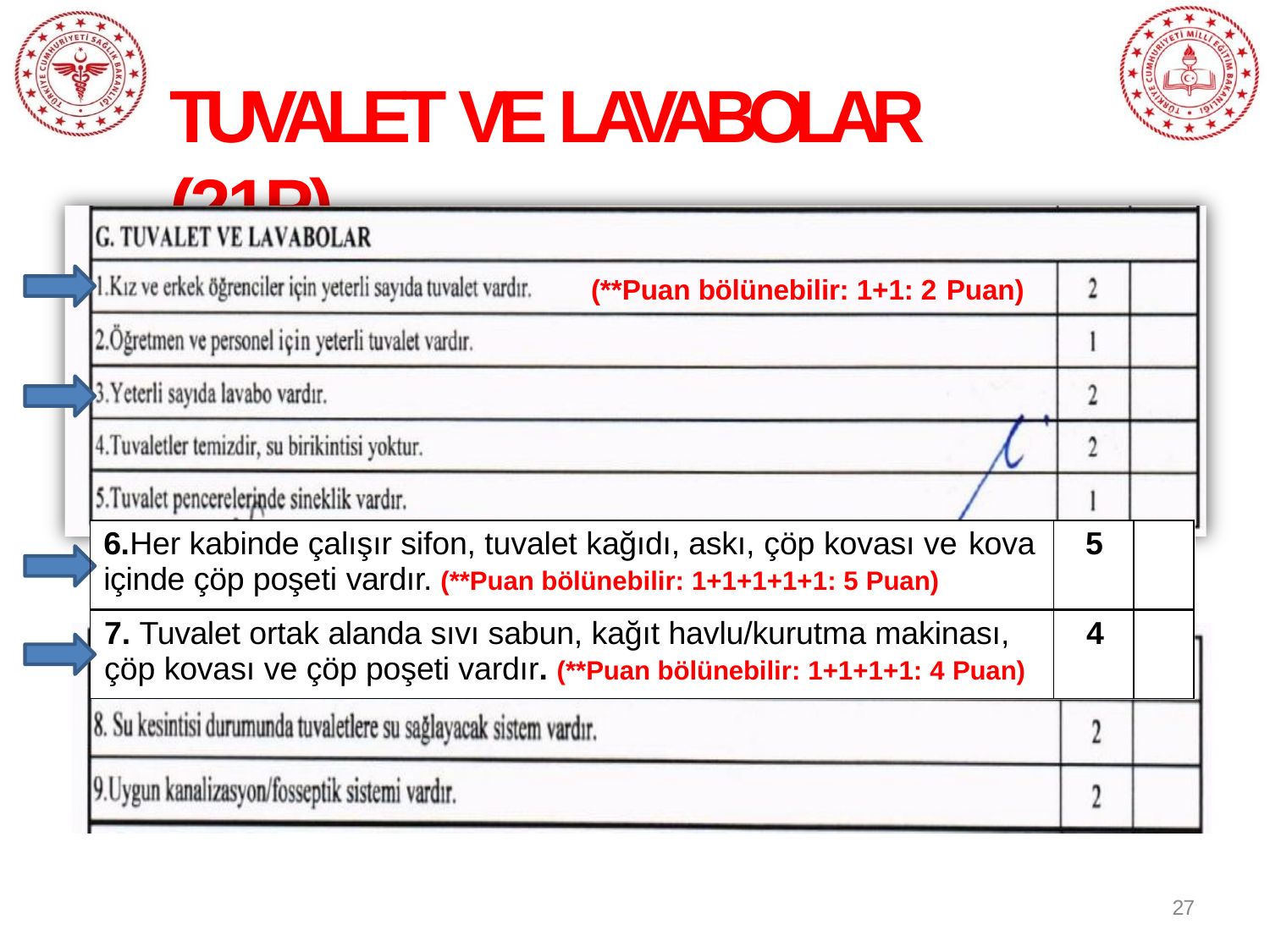

# TUVALET VE LAVABOLAR (21P)

(**Puan bölünebilir: 1+1: 2 Puan)

| 6.Her kabinde çalışır sifon, tuvalet kağıdı, askı, çöp kovası ve kova içinde çöp poşeti vardır. (\*\*Puan bölünebilir: 1+1+1+1+1: 5 Puan) | 5 |  |
| --- | --- | --- |
| 7. Tuvalet ortak alanda sıvı sabun, kağıt havlu/kurutma makinası, çöp kovası ve çöp poşeti vardır. (\*\*Puan bölünebilir: 1+1+1+1: 4 Puan) | 4 |  |

27